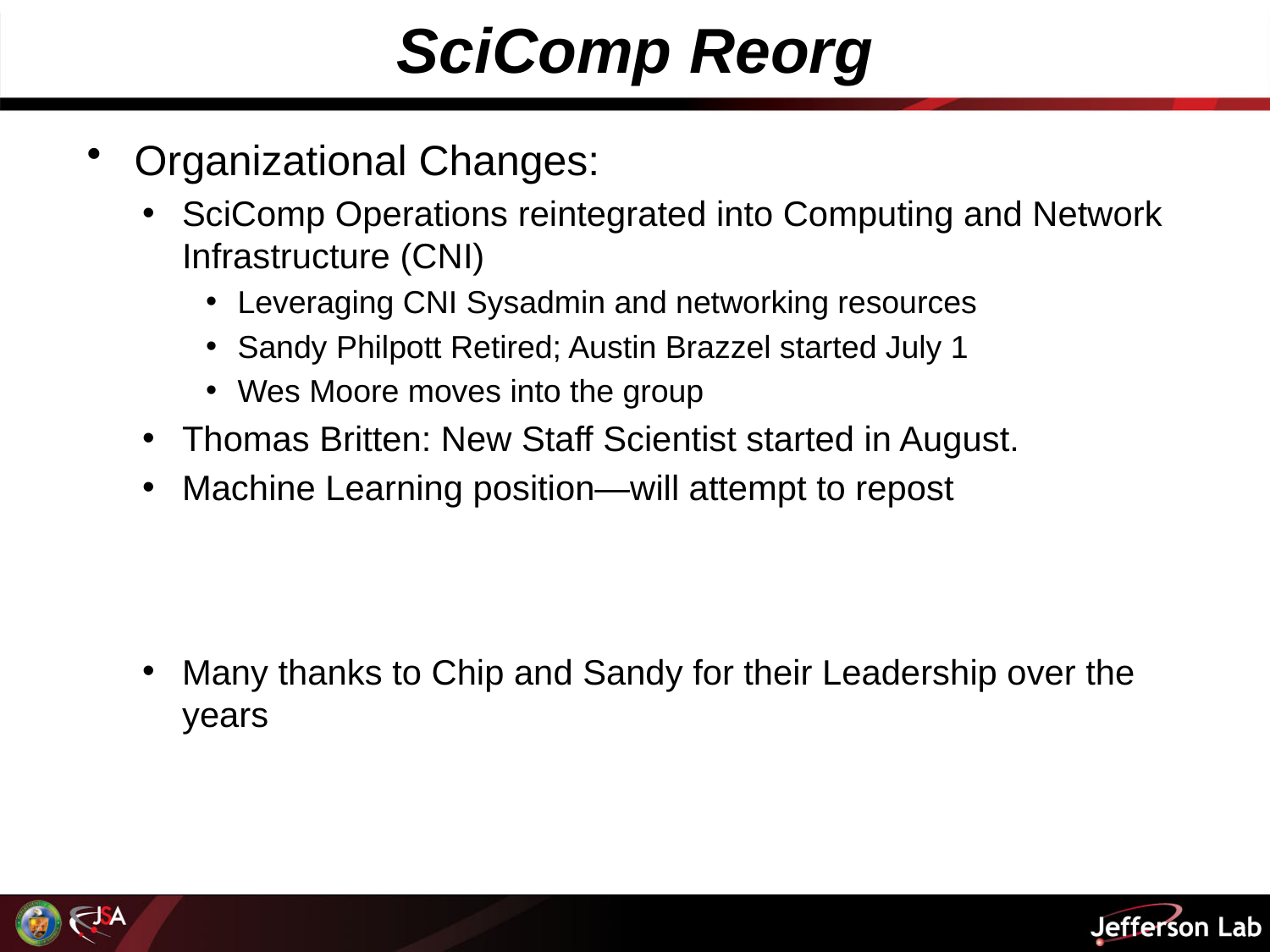

# SciComp Reorg
Organizational Changes:
SciComp Operations reintegrated into Computing and Network Infrastructure (CNI)
Leveraging CNI Sysadmin and networking resources
Sandy Philpott Retired; Austin Brazzel started July 1
Wes Moore moves into the group
Thomas Britten: New Staff Scientist started in August.
Machine Learning position—will attempt to repost

Many thanks to Chip and Sandy for their Leadership over the years